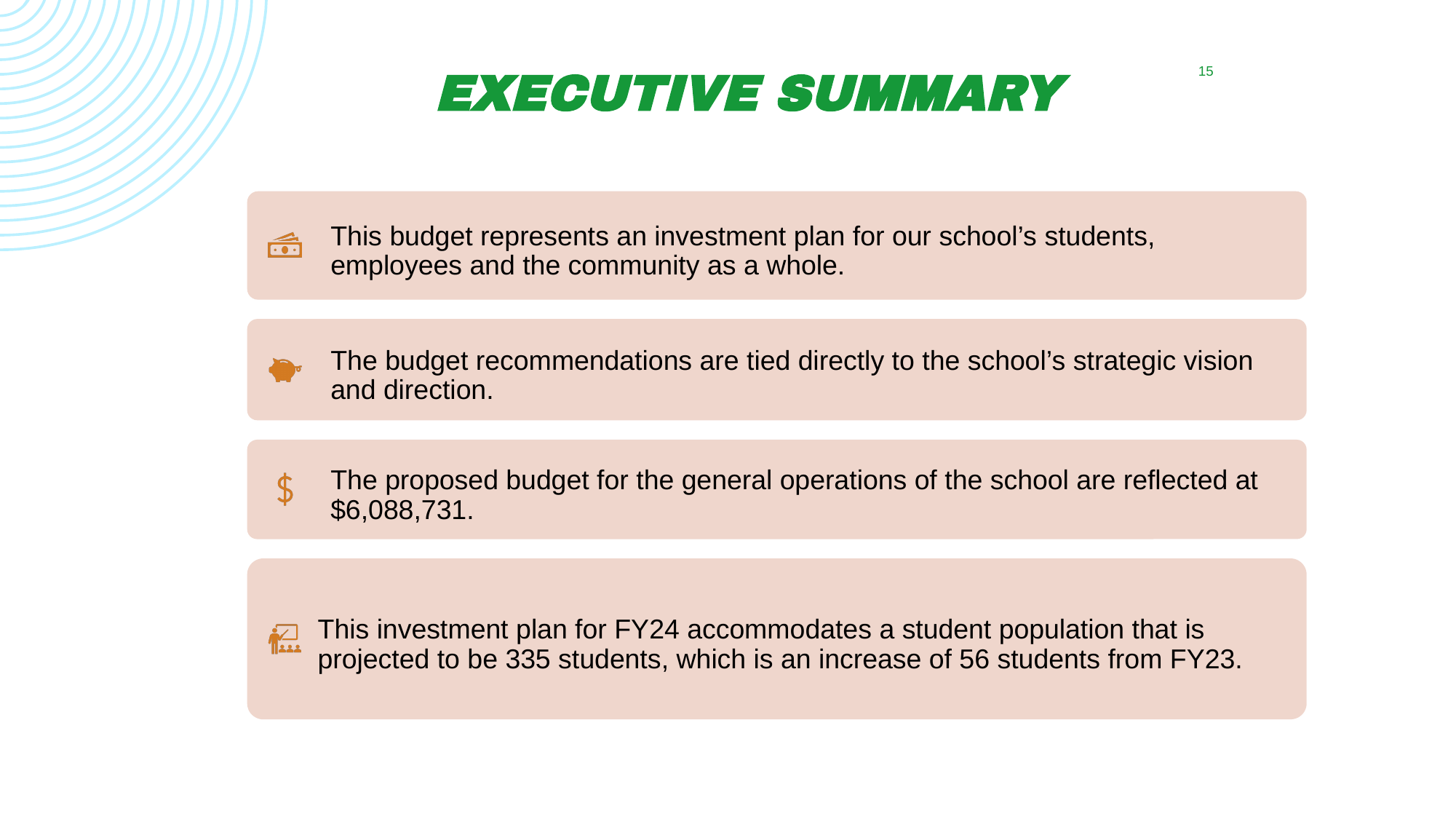

# Executive Summary
15
This budget represents an investment plan for our school’s students, employees and the community as a whole.
The budget recommendations are tied directly to the school’s strategic vision and direction.
The proposed budget for the general operations of the school are reflected at $6,088,731.
This investment plan for FY24 accommodates a student population that is projected to be 335 students, which is an increase of 56 students from FY23.